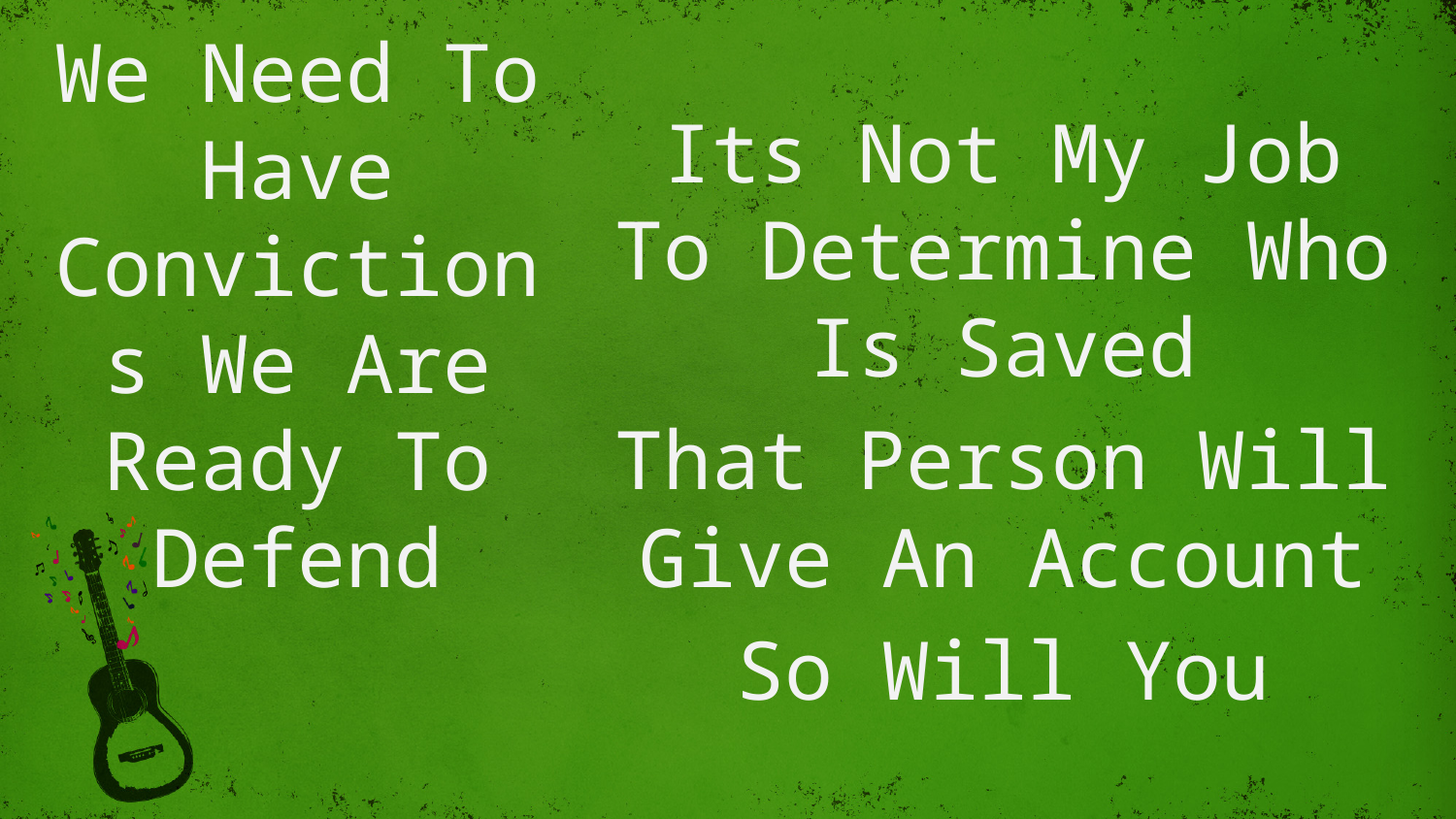

# We Need To Have Convictions We Are Ready To Defend
Its Not My Job To Determine Who Is Saved
That Person Will Give An Account
So Will You